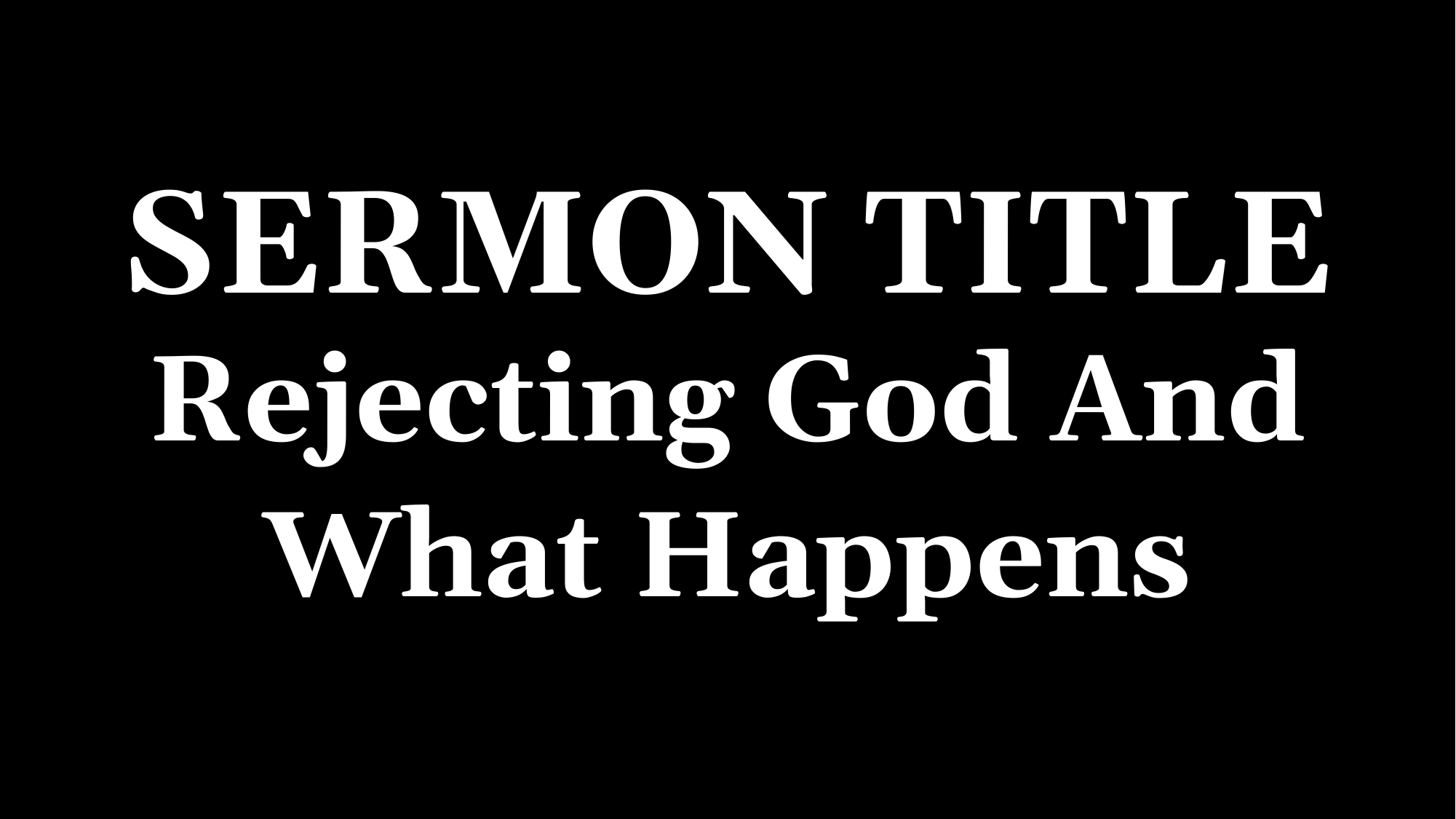

SERMON TITLE
Rejecting God And What Happens